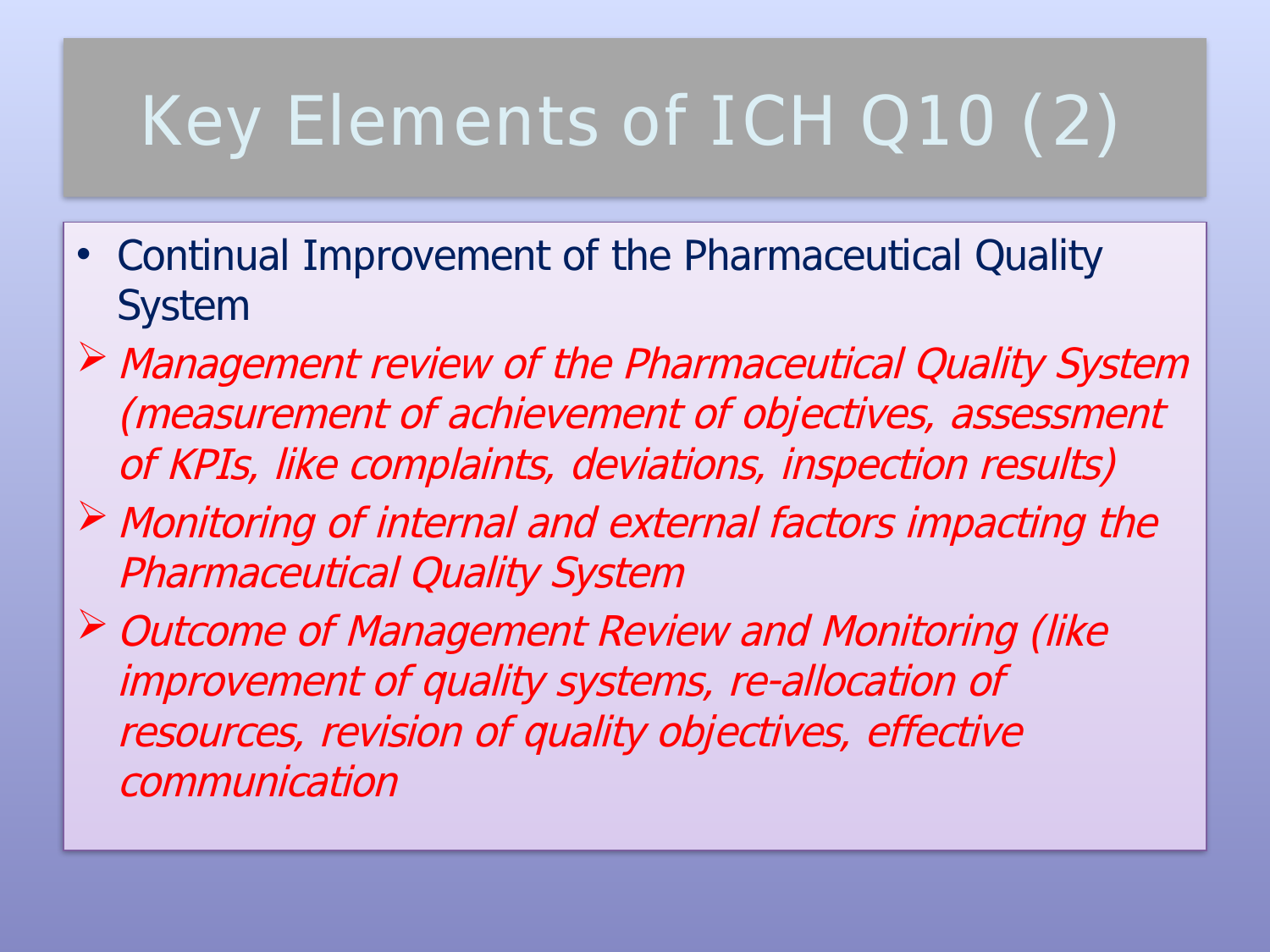

# Key Elements of ICH Q10 (2)
Continual Improvement of the Pharmaceutical Quality System
Management review of the Pharmaceutical Quality System (measurement of achievement of objectives, assessment of KPIs, like complaints, deviations, inspection results)
Monitoring of internal and external factors impacting the Pharmaceutical Quality System
Outcome of Management Review and Monitoring (like improvement of quality systems, re-allocation of resources, revision of quality objectives, effective communication